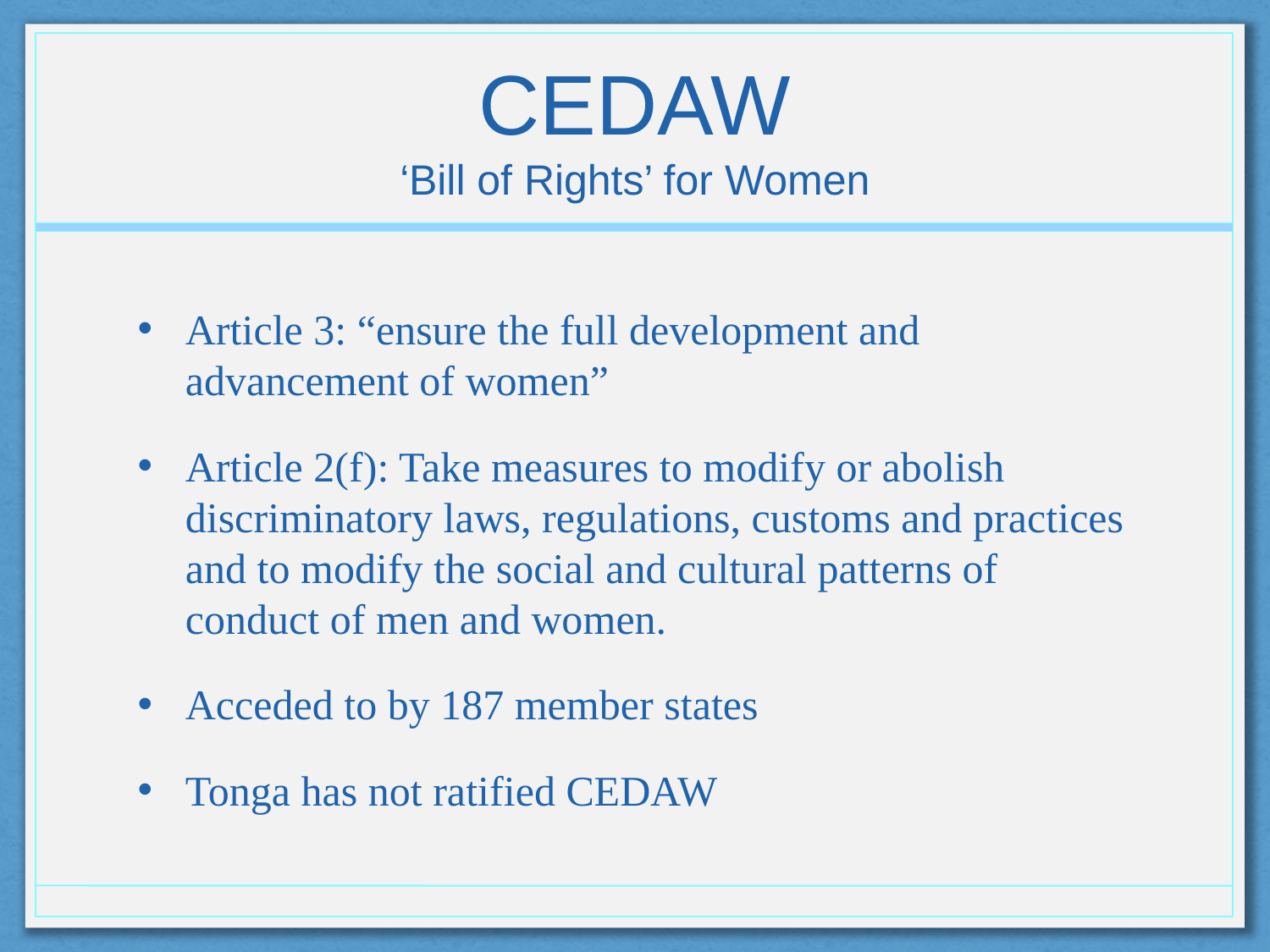

# CEDAW ‘Bill of Rights’ for Women
Article 3: “ensure the full development and advancement of women”
Article 2(f): Take measures to modify or abolish discriminatory laws, regulations, customs and practices and to modify the social and cultural patterns of conduct of men and women.
Acceded to by 187 member states
Tonga has not ratified CEDAW